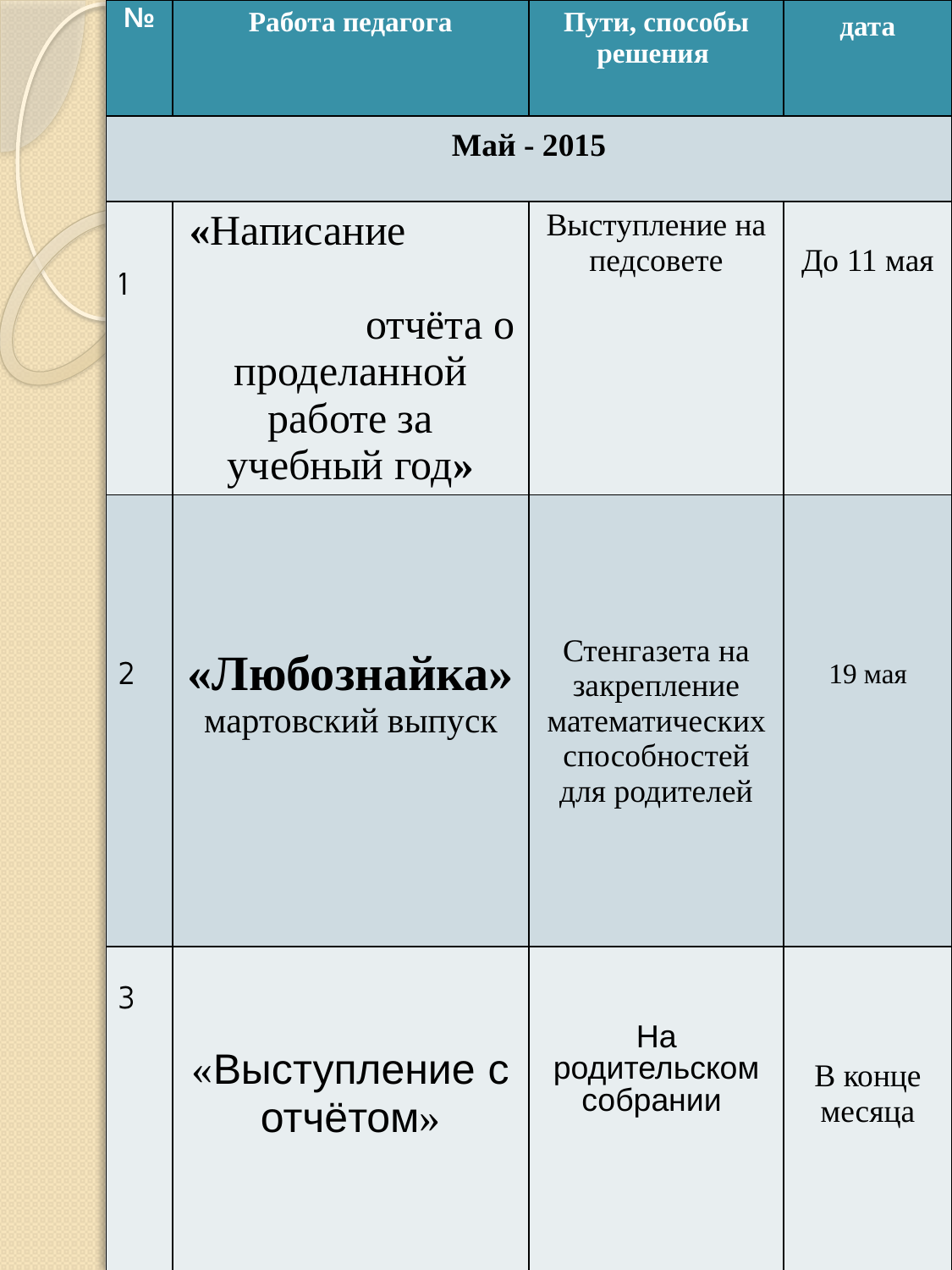

| № | Работа педагога | Пути, способы решения | дата |
| --- | --- | --- | --- |
| Май - 2015 |  |  |  |
| 1 | «Написание отчёта о проделанной работе за учебный год» | Выступление на педсовете | До 11 мая |
| 2 | «Любознайка» мартовский выпуск | Стенгазета на закрепление математических способностей для родителей | 19 мая |
| 3 | «Выступление с отчётом» | На родительском собрании | В конце месяца |
#